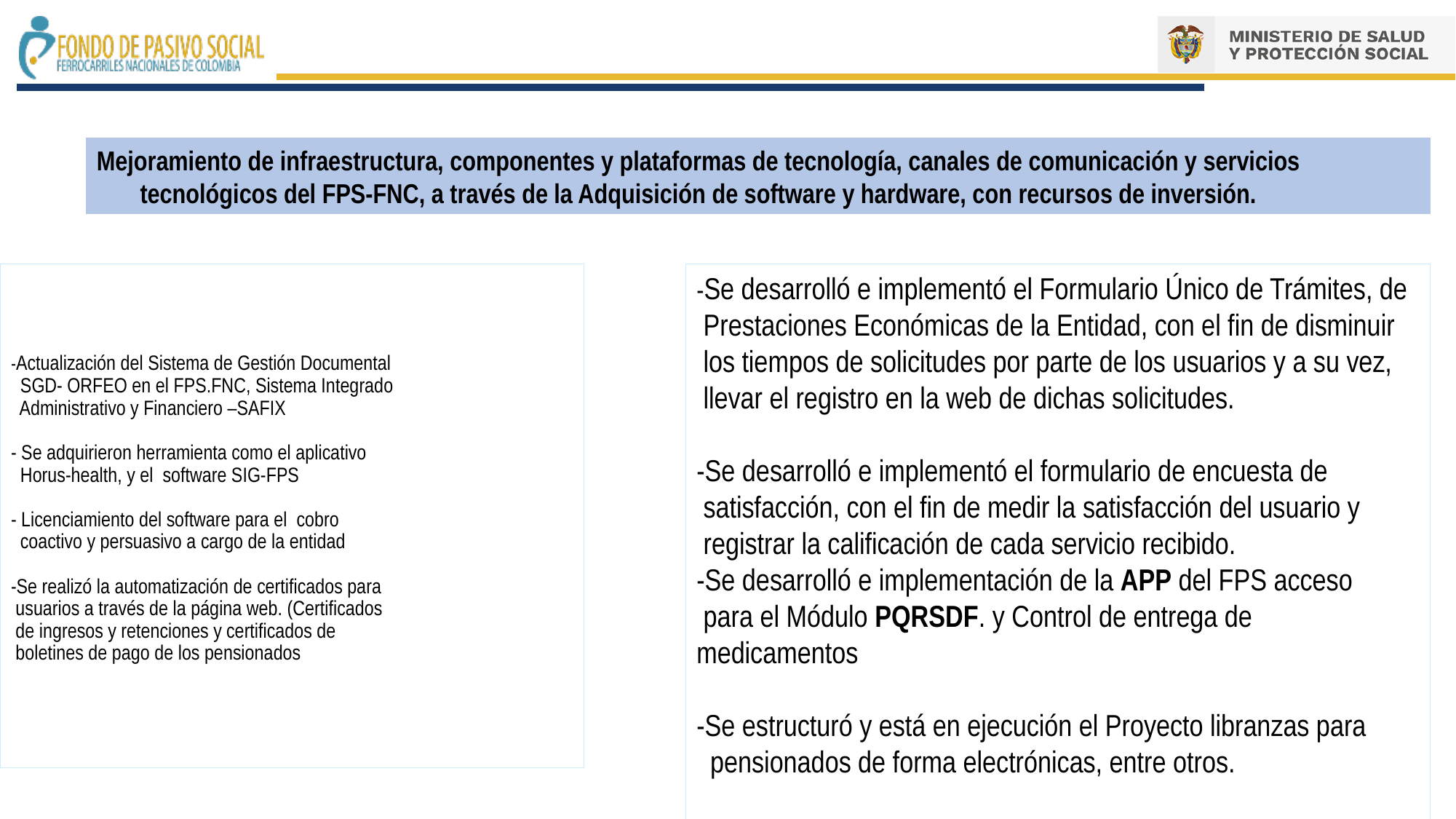

Mejoramiento de infraestructura, componentes y plataformas de tecnología, canales de comunicación y servicios
       tecnológicos del FPS-FNC, a través de la Adquisición de software y hardware, con recursos de inversión.
-Se desarrolló e implementó el Formulario Único de Trámites, de
 Prestaciones Económicas de la Entidad, con el fin de disminuir
 los tiempos de solicitudes por parte de los usuarios y a su vez,
 llevar el registro en la web de dichas solicitudes.
-Se desarrolló e implementó el formulario de encuesta de
 satisfacción, con el fin de medir la satisfacción del usuario y
 registrar la calificación de cada servicio recibido.
-Se desarrolló e implementación de la APP del FPS acceso
 para el Módulo PQRSDF. y Control de entrega de medicamentos
-Se estructuró y está en ejecución el Proyecto libranzas para
  pensionados de forma electrónicas, entre otros.
-Actualización del Sistema de Gestión Documental
  SGD- ORFEO en el FPS.FNC, Sistema Integrado
  Administrativo y Financiero –SAFIX
- Se adquirieron herramienta como el aplicativo
  Horus-health, y el  software SIG-FPS
- Licenciamiento del software para el  cobro
  coactivo y persuasivo a cargo de la entidad
-Se realizó la automatización de certificados para
 usuarios a través de la página web. (Certificados
 de ingresos y retenciones y certificados de
 boletines de pago de los pensionados